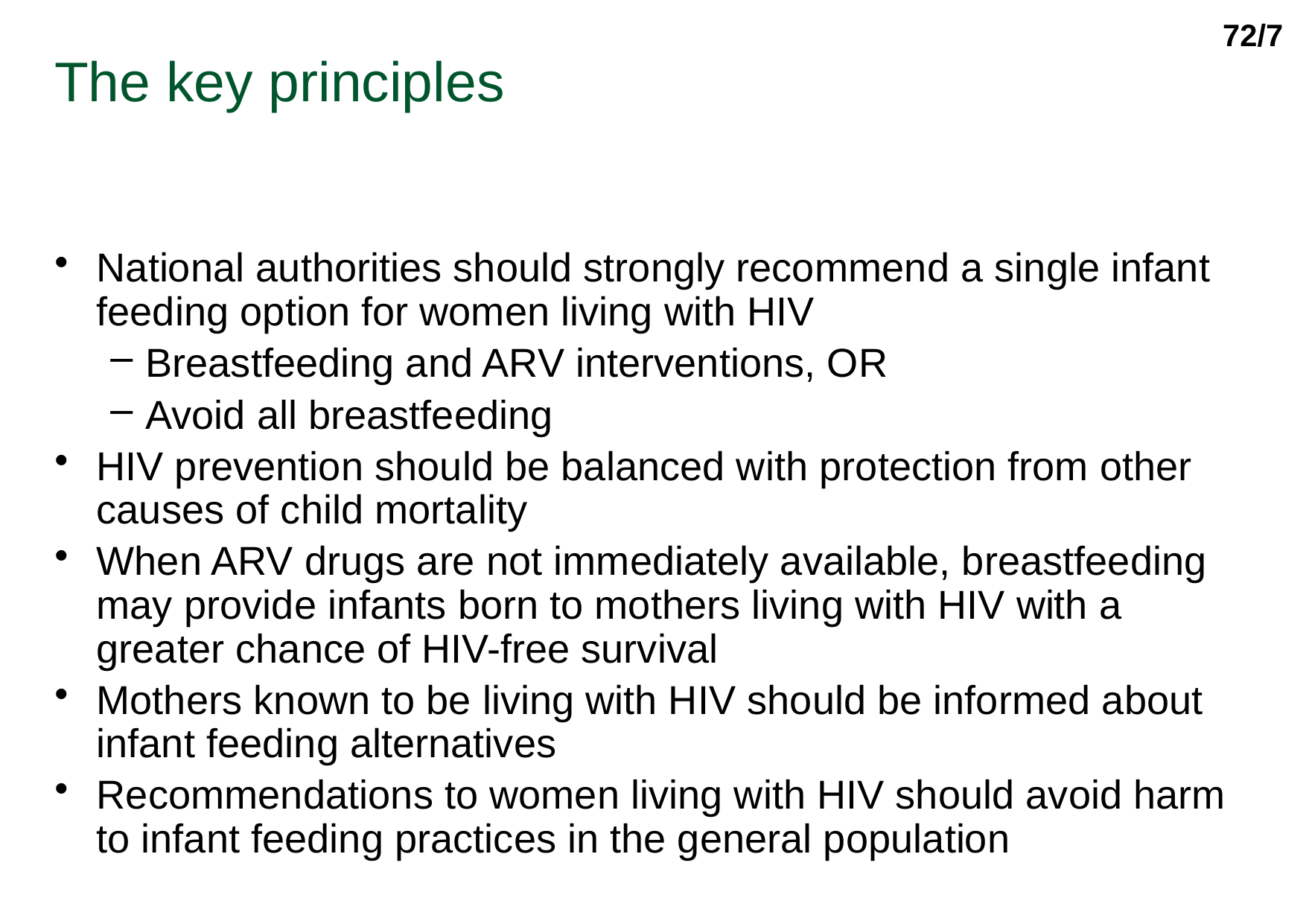

72/7
The key principles
National authorities should strongly recommend a single infant feeding option for women living with HIV
Breastfeeding and ARV interventions, OR
Avoid all breastfeeding
HIV prevention should be balanced with protection from other causes of child mortality
When ARV drugs are not immediately available, breastfeeding may provide infants born to mothers living with HIV with a greater chance of HIV-free survival
Mothers known to be living with HIV should be informed about infant feeding alternatives
Recommendations to women living with HIV should avoid harm to infant feeding practices in the general population